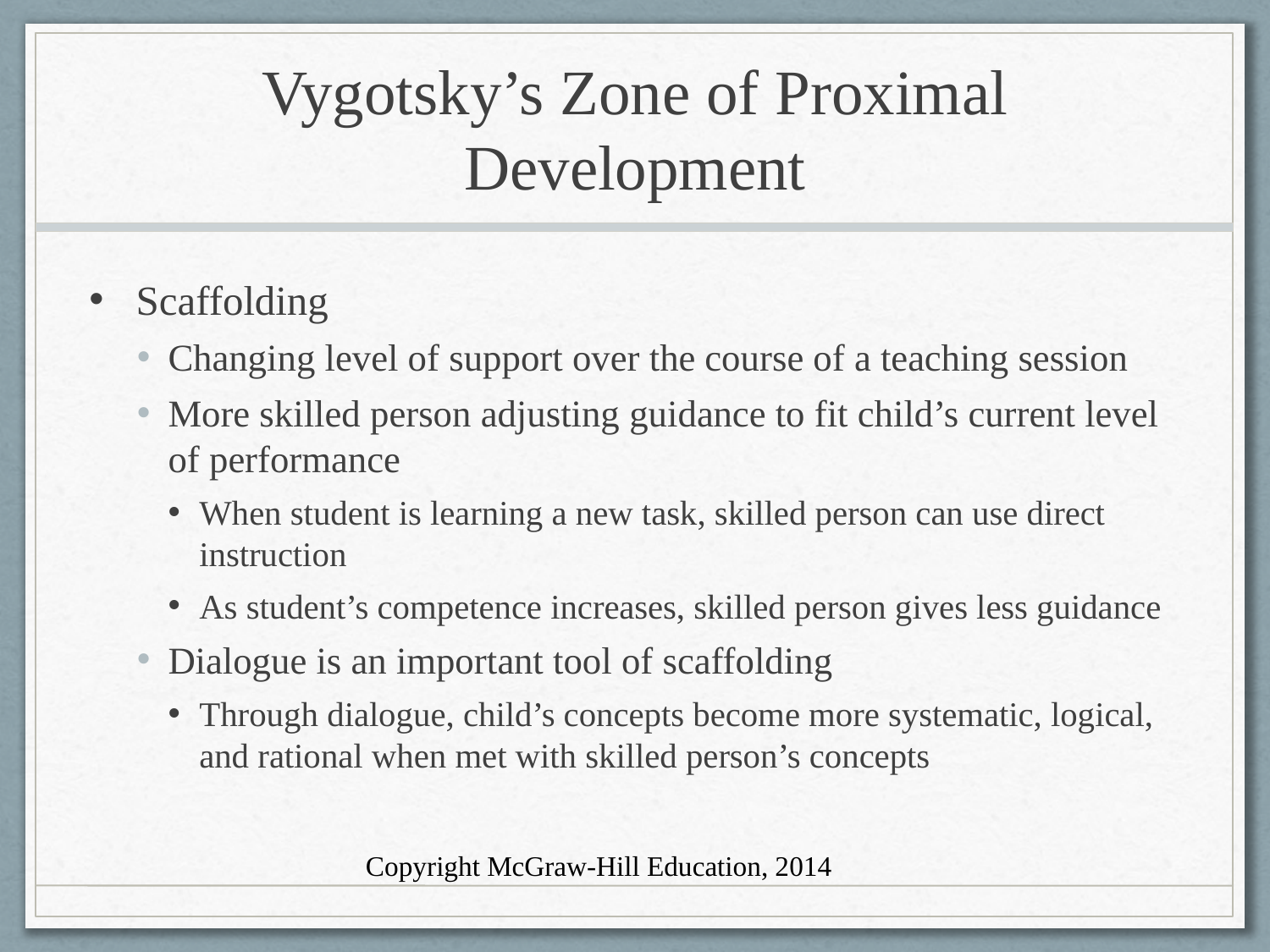

# Vygotsky’s Zone of Proximal Development
Scaffolding
Changing level of support over the course of a teaching session
More skilled person adjusting guidance to fit child’s current level of performance
When student is learning a new task, skilled person can use direct instruction
As student’s competence increases, skilled person gives less guidance
Dialogue is an important tool of scaffolding
Through dialogue, child’s concepts become more systematic, logical, and rational when met with skilled person’s concepts

Copyright McGraw-Hill Education, 2014